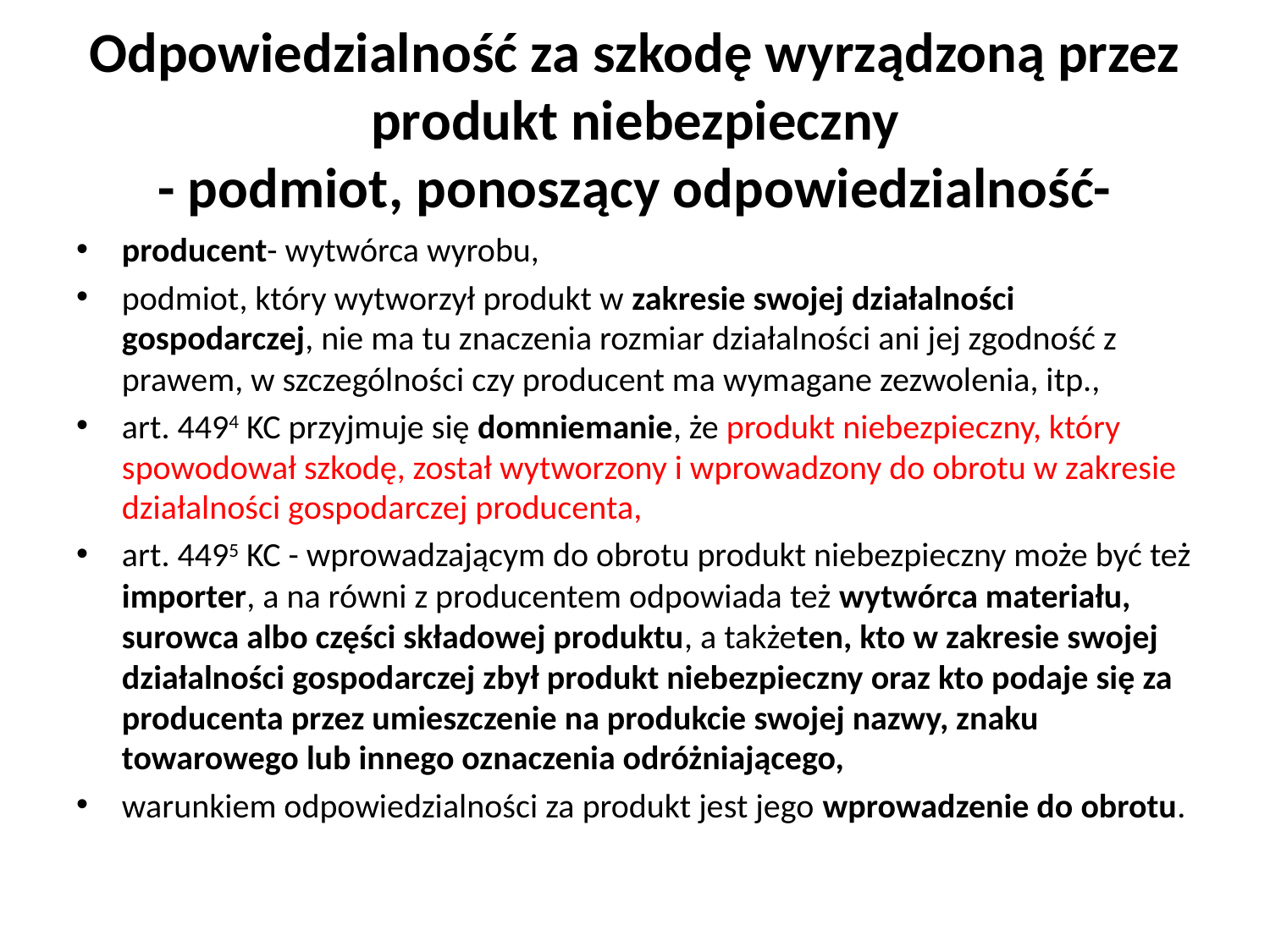

# Odpowiedzialność za szkodę wyrządzoną przez produkt niebezpieczny - podmiot, ponoszący odpowiedzialność-
producent- wytwórca wyrobu,
podmiot, który wytworzył produkt w zakresie swojej działalności gospodarczej, nie ma tu znaczenia rozmiar działalności ani jej zgodność z prawem, w szczególności czy producent ma wymagane zezwolenia, itp.,
art. 4494 KC przyjmuje się domniemanie, że produkt niebezpieczny, który spowodował szkodę, został wytworzony i wprowadzony do obrotu w zakresie działalności gospodarczej producenta,
art. 4495 KC - wprowadzającym do obrotu produkt niebezpieczny może być też importer, a na równi z producentem odpowiada też wytwórca materiału, surowca albo części składowej produktu, a takżeten, kto w zakresie swojej działalności gospodarczej zbył produkt niebezpieczny oraz kto podaje się za producenta przez umieszczenie na produkcie swojej nazwy, znaku towarowego lub innego oznaczenia odróżniającego,
warunkiem odpowiedzialności za produkt jest jego wprowadzenie do obrotu.